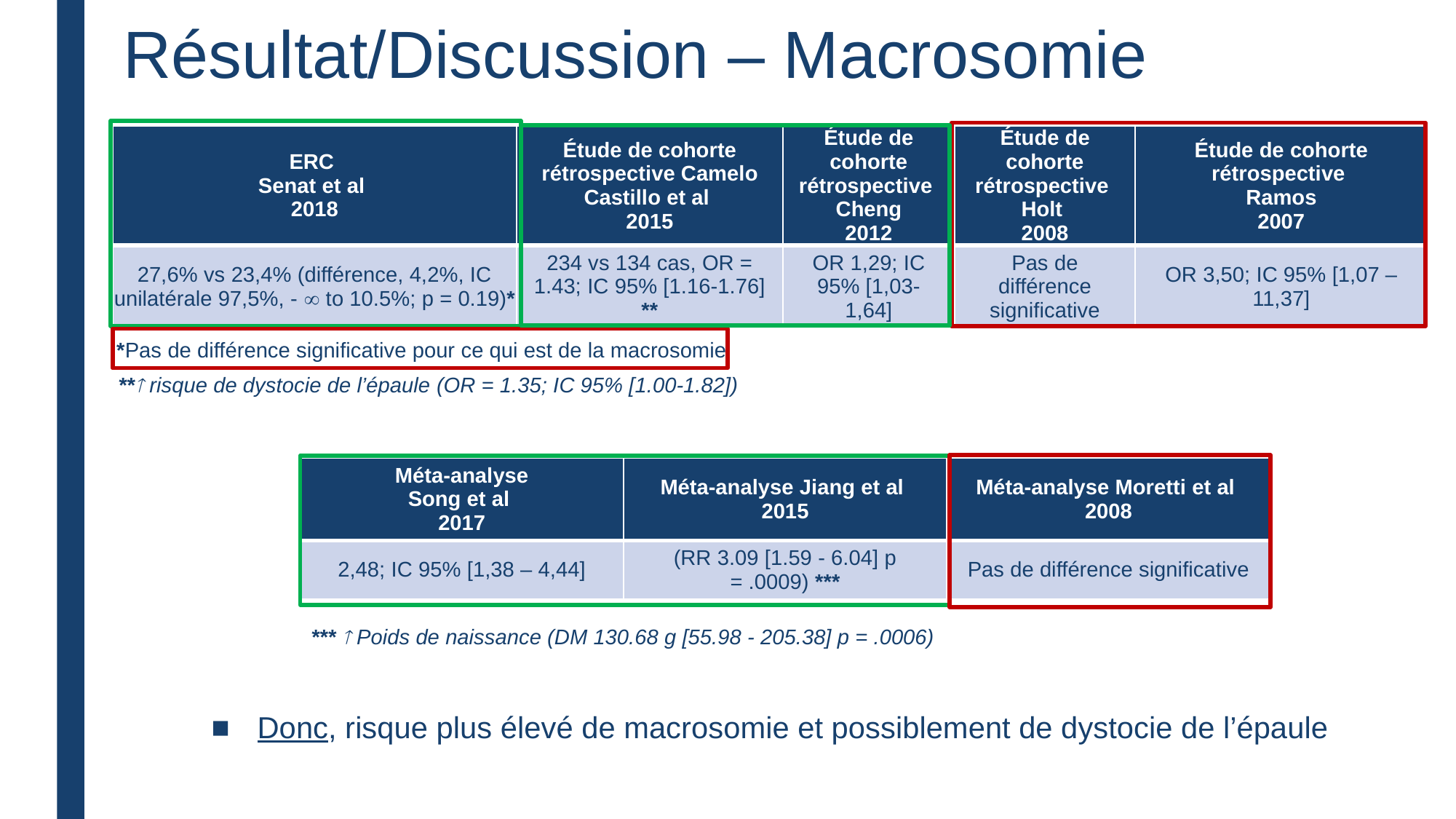

Résultat/Discussion – Macrosomie

| ERC Senat et al 2018 | Étude de cohorte rétrospective Camelo Castillo et al 2015 | Étude de cohorte rétrospective Cheng 2012 | Étude de cohorte rétrospective Holt 2008 | Étude de cohorte rétrospective Ramos 2007 |
| --- | --- | --- | --- | --- |
| 27,6% vs 23,4% (différence, 4,2%, IC unilatérale 97,5%, - ∞ to 10.5%; p = 0.19)\* | 234 vs 134 cas, OR = 1.43; IC 95% [1.16-1.76] \*\* | OR 1,29; IC 95% [1,03- 1,64] | Pas de différence significative | OR 3,50; IC 95% [1,07 – 11,37] |

*Pas de différence significative pour ce qui est de la macrosomie
**↑ risque de dystocie de l’épaule (OR = 1.35; IC 95% [1.00-1.82])

| Méta-analyse Song et al 2017 | Méta-analyse Jiang et al 2015 | Méta-analyse Moretti et al 2008 |
| --- | --- | --- |
| 2,48; IC 95% [1,38 – 4,44] | (RR 3.09 [1.59 - 6.04] p = .0009) \*\*\* | Pas de différence significative |
*** ↑ Poids de naissance (DM 130.68 g [55.98 - 205.38] p = .0006)

Donc, risque plus élevé de macrosomie et possiblement de dystocie de l’épaule